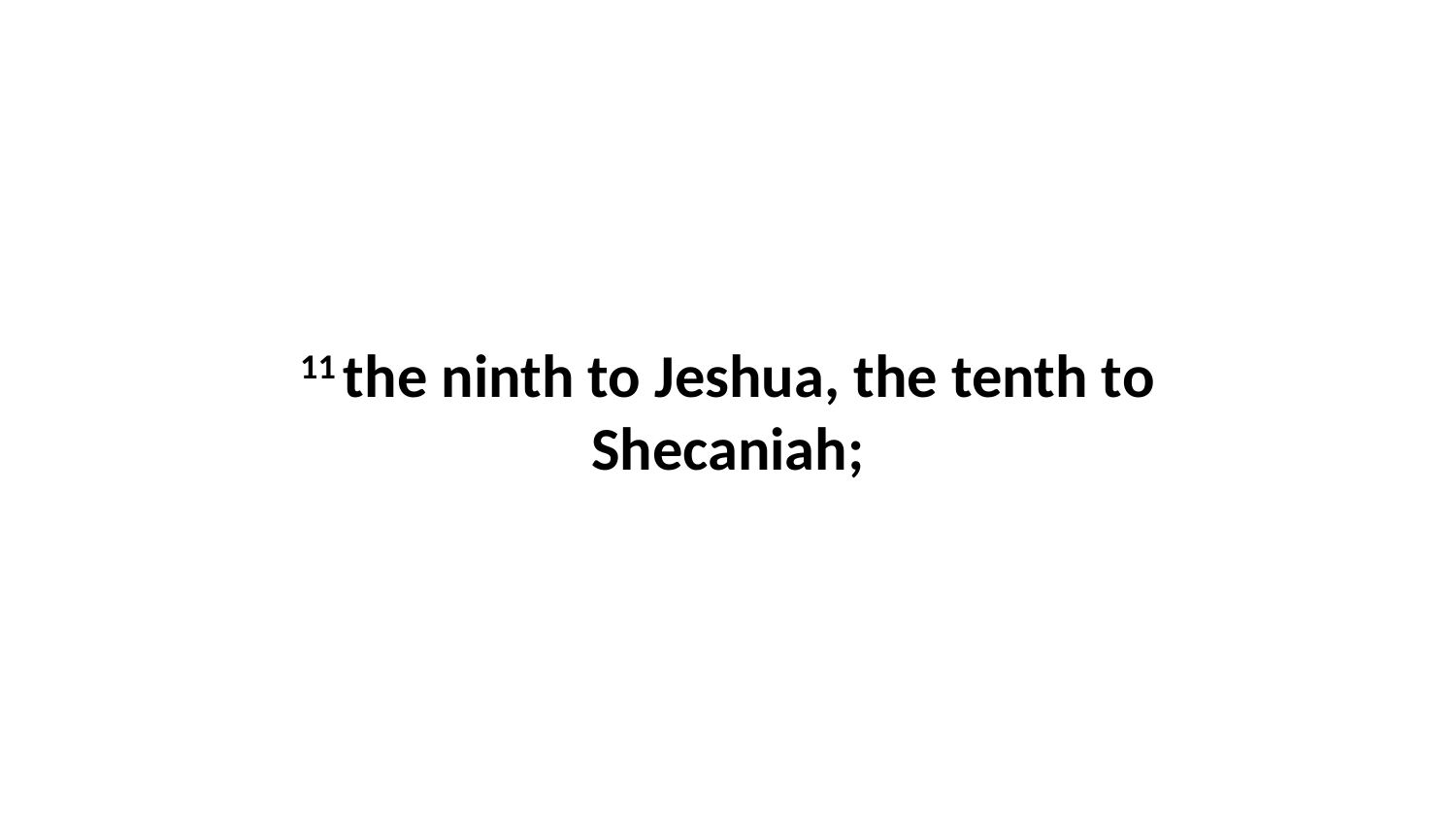

11 the ninth to Jeshua, the tenth to Shecaniah;